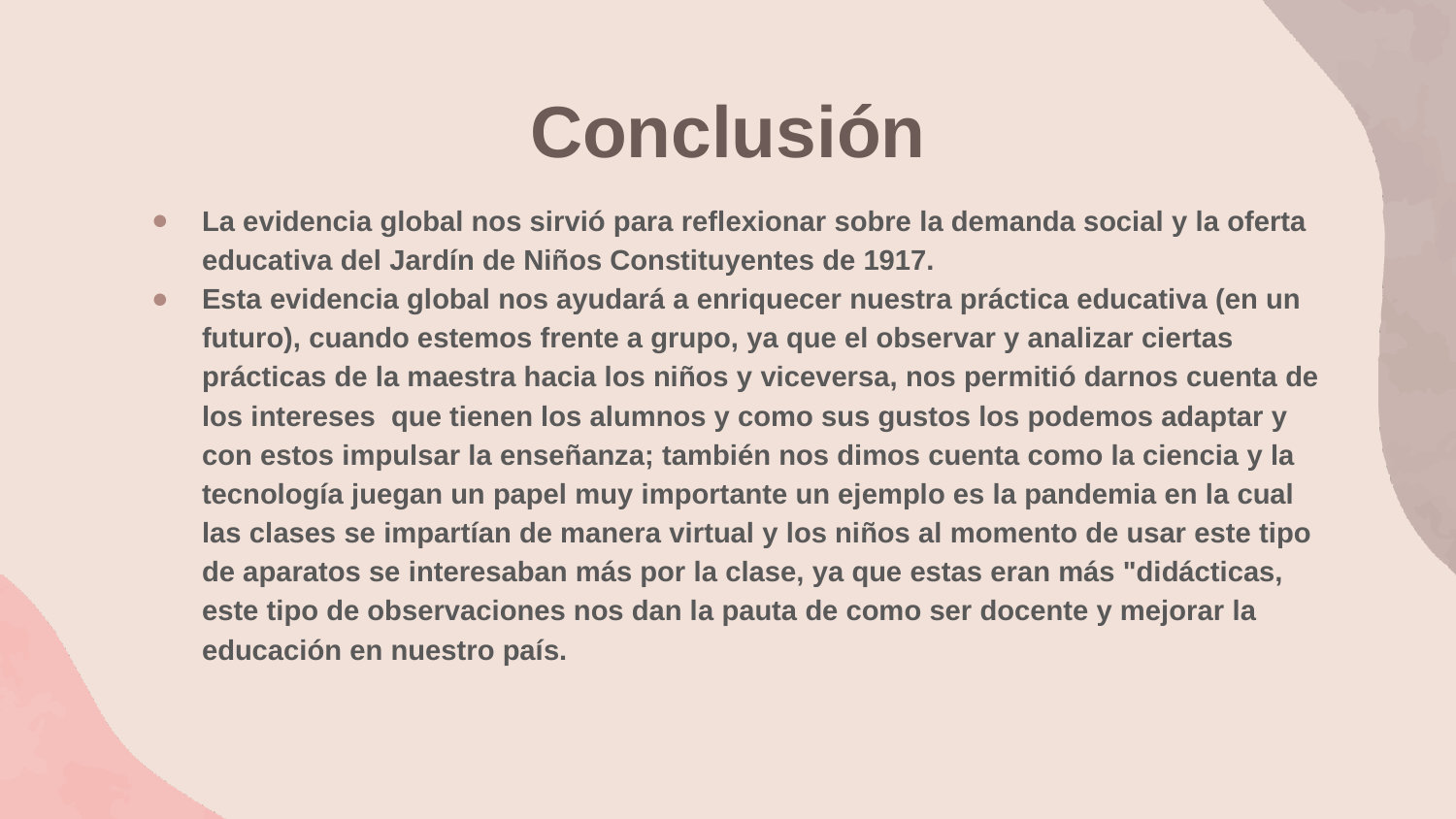

# Conclusión
La evidencia global nos sirvió para reflexionar sobre la demanda social y la oferta educativa del Jardín de Niños Constituyentes de 1917.
Esta evidencia global nos ayudará a enriquecer nuestra práctica educativa (en un futuro), cuando estemos frente a grupo, ya que el observar y analizar ciertas prácticas de la maestra hacia los niños y viceversa, nos permitió darnos cuenta de los intereses  que tienen los alumnos y como sus gustos los podemos adaptar y con estos impulsar la enseñanza; también nos dimos cuenta como la ciencia y la tecnología juegan un papel muy importante un ejemplo es la pandemia en la cual las clases se impartían de manera virtual y los niños al momento de usar este tipo de aparatos se interesaban más por la clase, ya que estas eran más "didácticas, este tipo de observaciones nos dan la pauta de como ser docente y mejorar la educación en nuestro país.